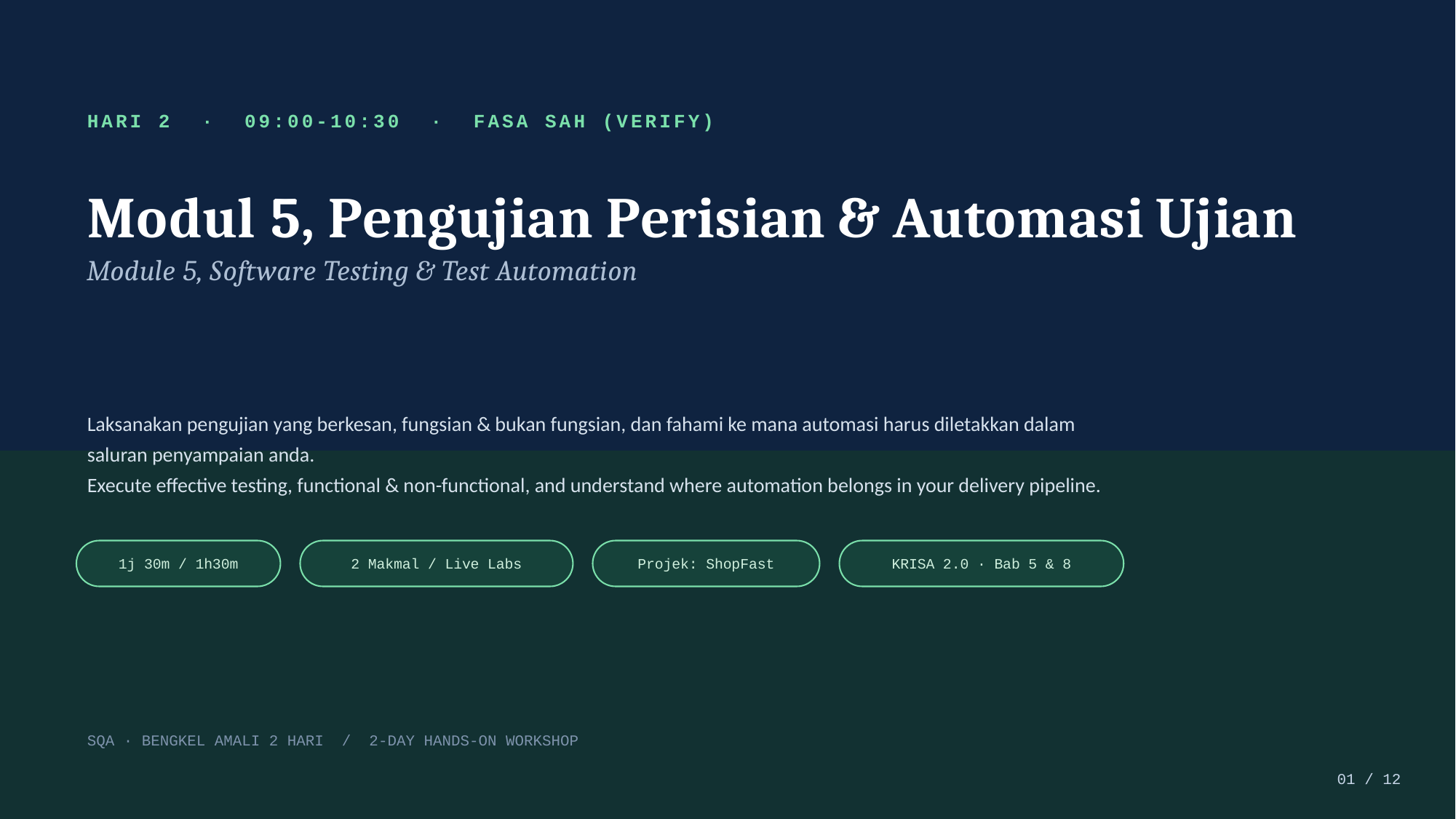

HARI 2  ·  09:00-10:30  ·  FASA SAH (VERIFY)
Modul 5, Pengujian Perisian & Automasi Ujian
Module 5, Software Testing & Test Automation
Laksanakan pengujian yang berkesan, fungsian & bukan fungsian, dan fahami ke mana automasi harus diletakkan dalam saluran penyampaian anda.
Execute effective testing, functional & non-functional, and understand where automation belongs in your delivery pipeline.

1j 30m / 1h30m

2 Makmal / Live Labs

Projek: ShopFast

KRISA 2.0 · Bab 5 & 8
SQA · BENGKEL AMALI 2 HARI  /  2-DAY HANDS-ON WORKSHOP
01 / 12